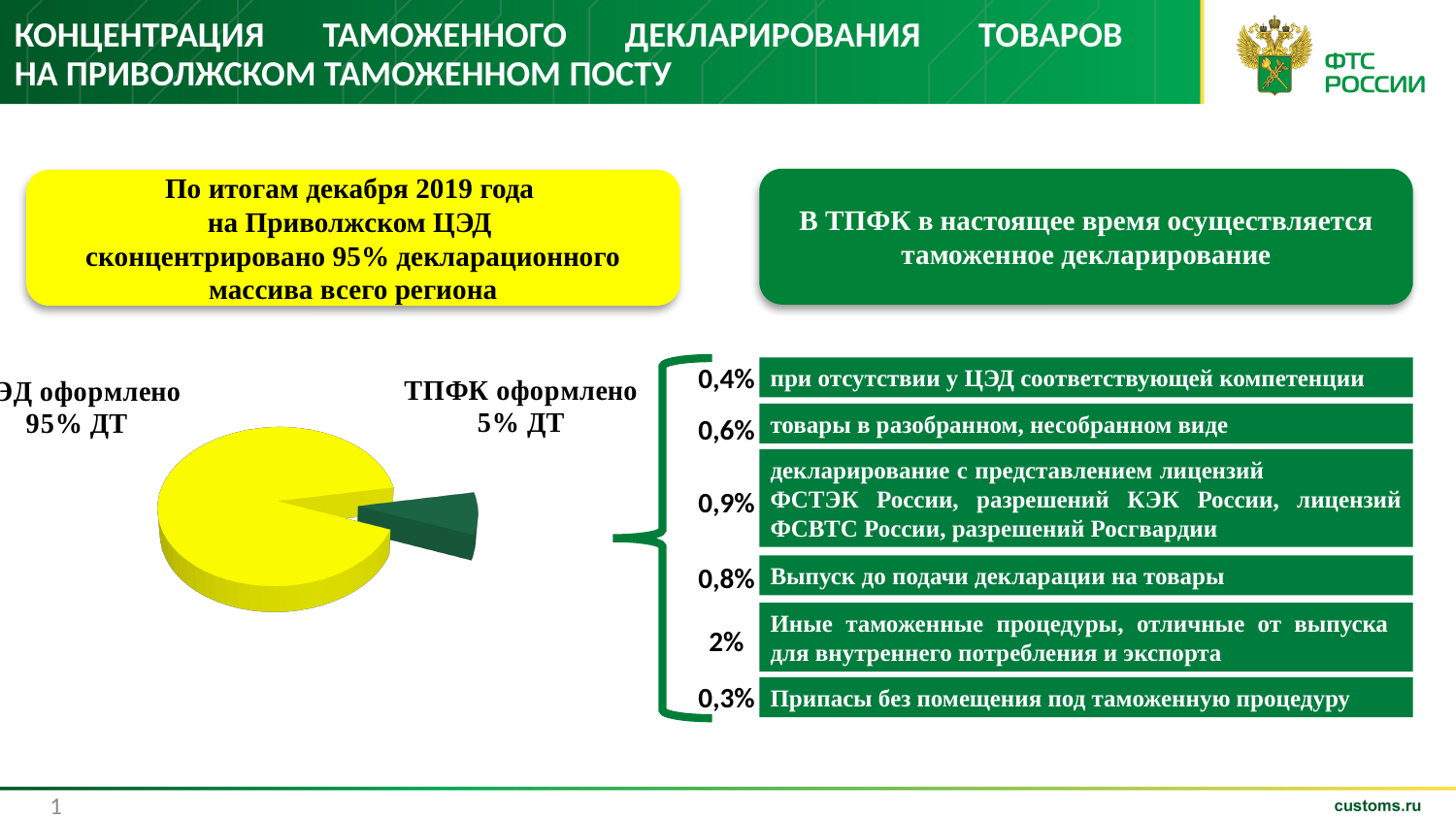

# Концентрация таможенного декларирования товаров на Приволжском таможенном посту

В ТПФК в настоящее время осуществляется таможенное декларирование
По итогам декабря 2019 года
на Приволжском ЦЭД
сконцентрировано 95% декларационного массива всего региона
0,4%
при отсутствии у ЦЭД соответствующей компетенции

[unsupported chart]

товары в разобранном, несобранном виде
0,6%
декларирование с представлением лицензий                    ФСТЭК России, разрешений КЭК России, лицензий ФСВТС России, разрешений Росгвардии

0,9%
0,8%
Выпуск до подачи декларации на товары
Иные таможенные процедуры, отличные от выпуска  для внутреннего потребления и экспорта
2%
0,3%
Припасы без помещения под таможенную процедуру
1
2